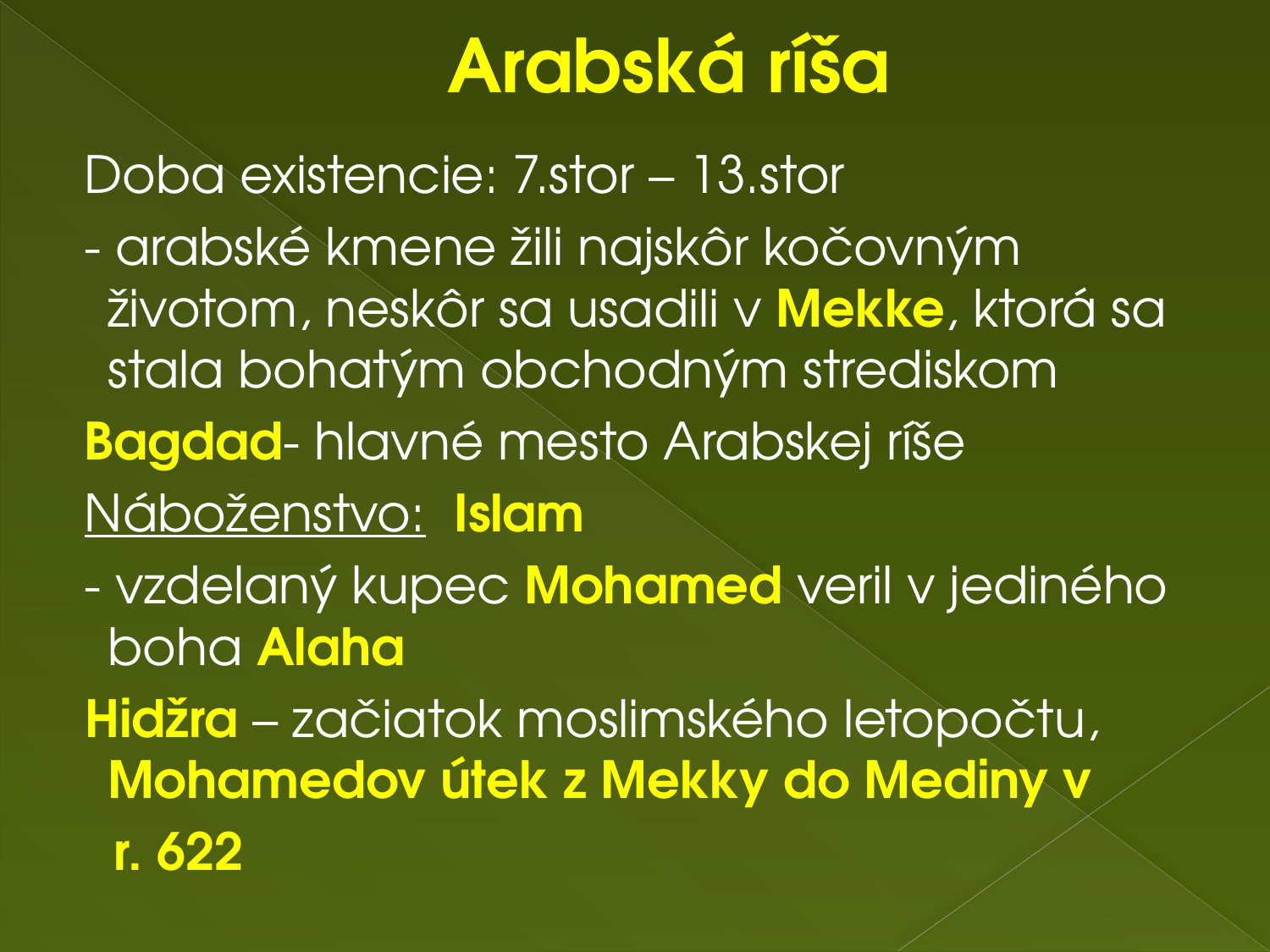

# Arabská ríša
  Doba existencie: 7.stor – 13.stor
  - arabské kmene žili najskôr kočovným životom, neskôr sa usadili v Mekke, ktorá sa stala bohatým obchodným strediskom
  Bagdad- hlavné mesto Arabskej ríše
  Náboženstvo:  Islam
  - vzdelaný kupec Mohamed veril v jediného boha Alaha
  Hidžra – začiatok moslimského letopočtu, Mohamedov útek z Mekky do Mediny v
    r. 622